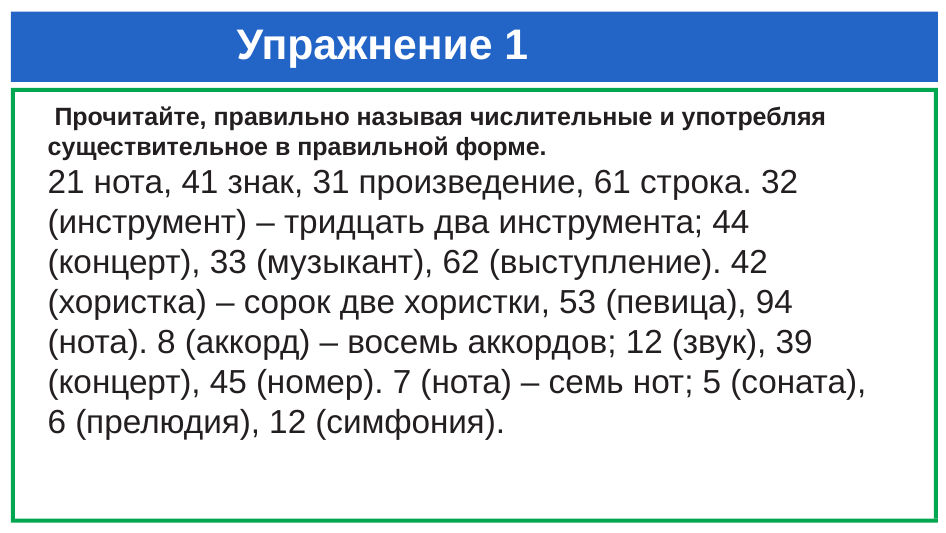

# Упражнение 1
 Прочитайте, правильно называя числительные и употребляя существительное в правильной форме.
21 нота, 41 знак, 31 произведение, 61 строка. 32 (инструмент) – тридцать два инструмента; 44 (концерт), 33 (музыкант), 62 (выступление). 42 (хористка) – сорок две хористки, 53 (певица), 94 (нота). 8 (аккорд) – восемь аккордов; 12 (звук), 39 (концерт), 45 (номер). 7 (нота) – семь нот; 5 (соната), 6 (прелюдия), 12 (симфония).